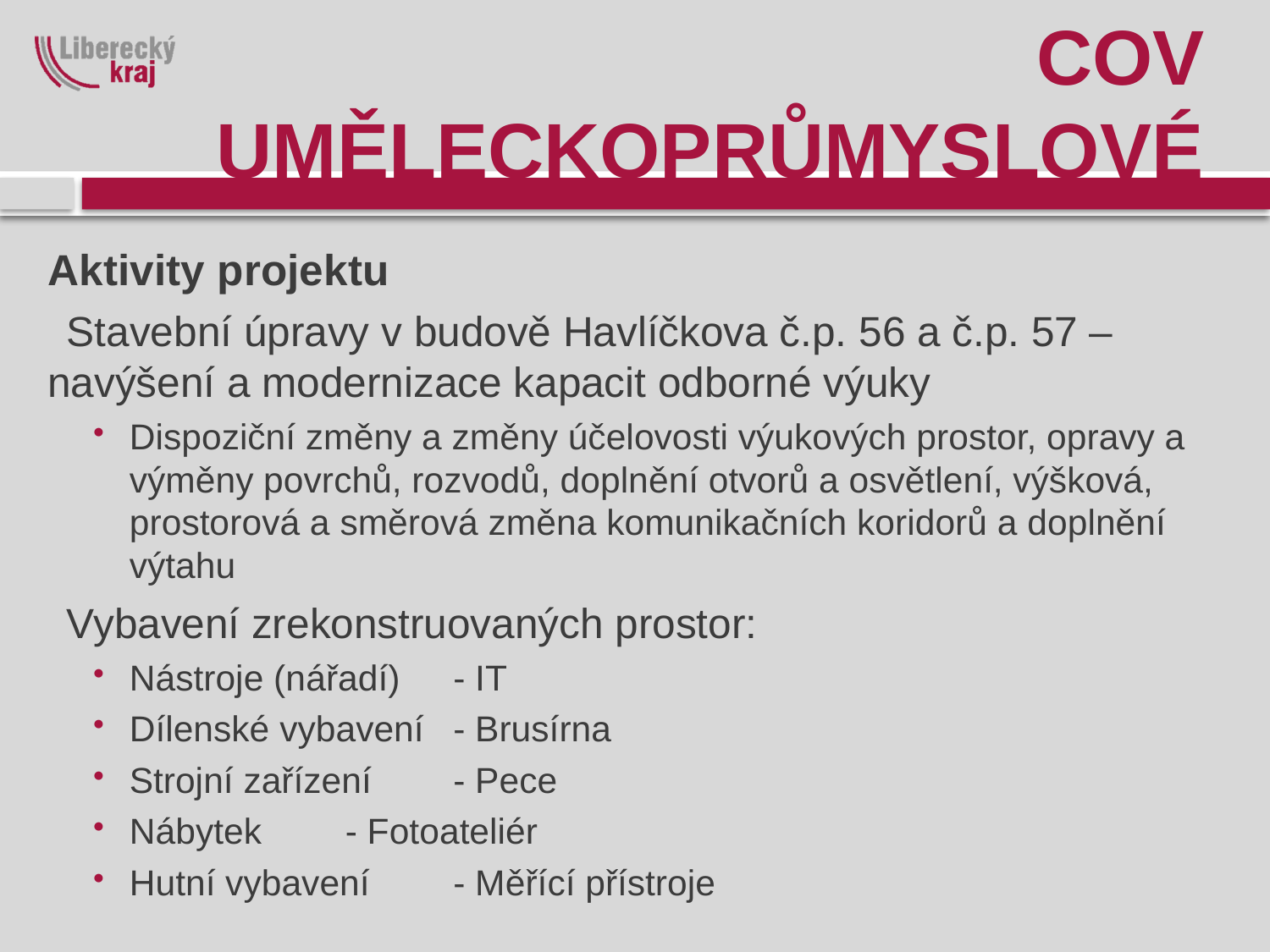

# COV Uměleckoprůmyslové
Aktivity projektu
Stavební úpravy v budově Havlíčkova č.p. 56 a č.p. 57 – navýšení a modernizace kapacit odborné výuky
Dispoziční změny a změny účelovosti výukových prostor, opravy a výměny povrchů, rozvodů, doplnění otvorů a osvětlení, výšková, prostorová a směrová změna komunikačních koridorů a doplnění výtahu
Vybavení zrekonstruovaných prostor:
Nástroje (nářadí)	- IT
Dílenské vybavení	- Brusírna
Strojní zařízení	- Pece
Nábytek		- Fotoateliér
Hutní vybavení	- Měřící přístroje